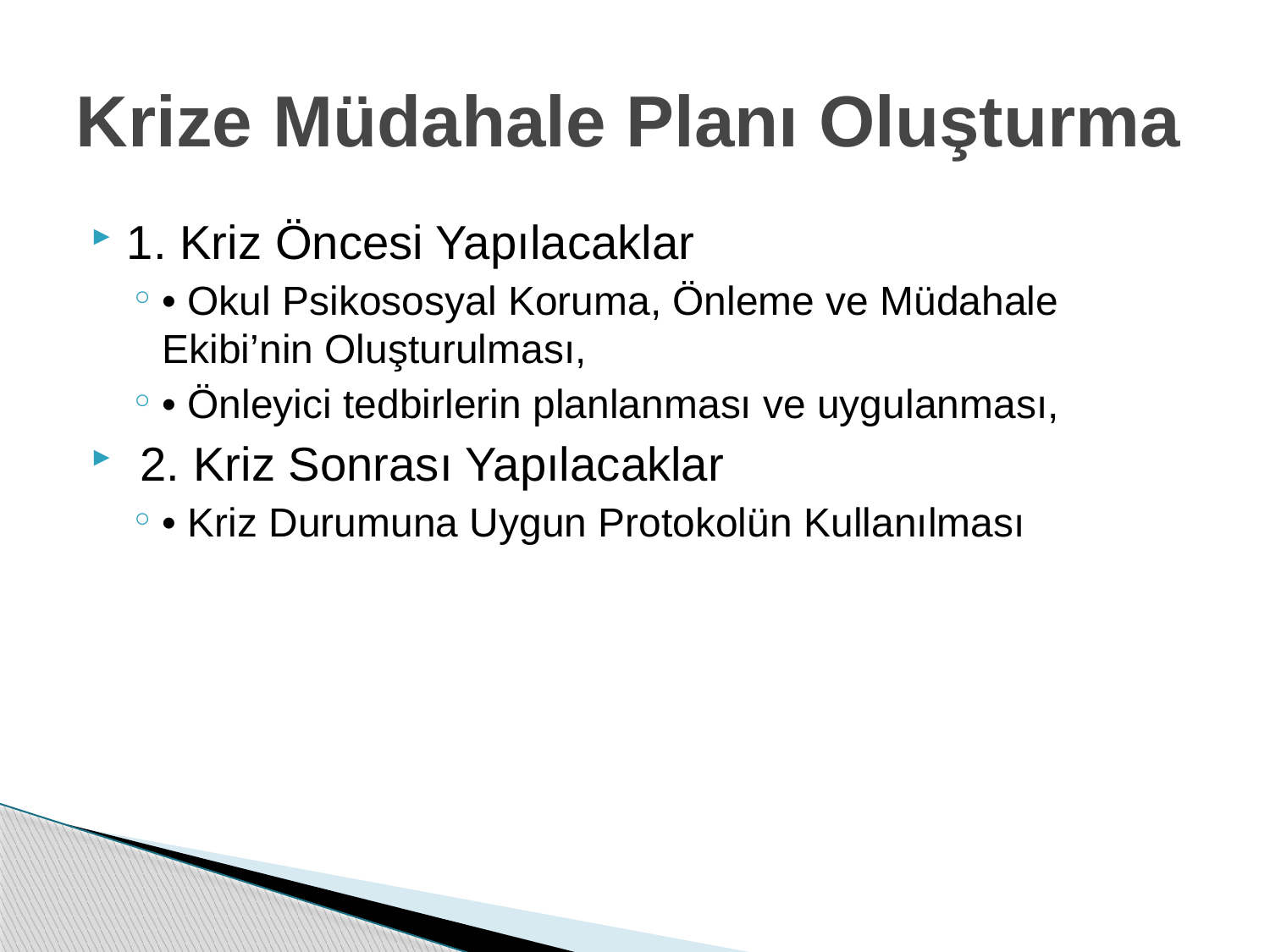

# Krize Müdahale Planı Oluşturma
1. Kriz Öncesi Yapılacaklar
• Okul Psikososyal Koruma, Önleme ve Müdahale Ekibi’nin Oluşturulması,
• Önleyici tedbirlerin planlanması ve uygulanması,
 2. Kriz Sonrası Yapılacaklar
• Kriz Durumuna Uygun Protokolün Kullanılması